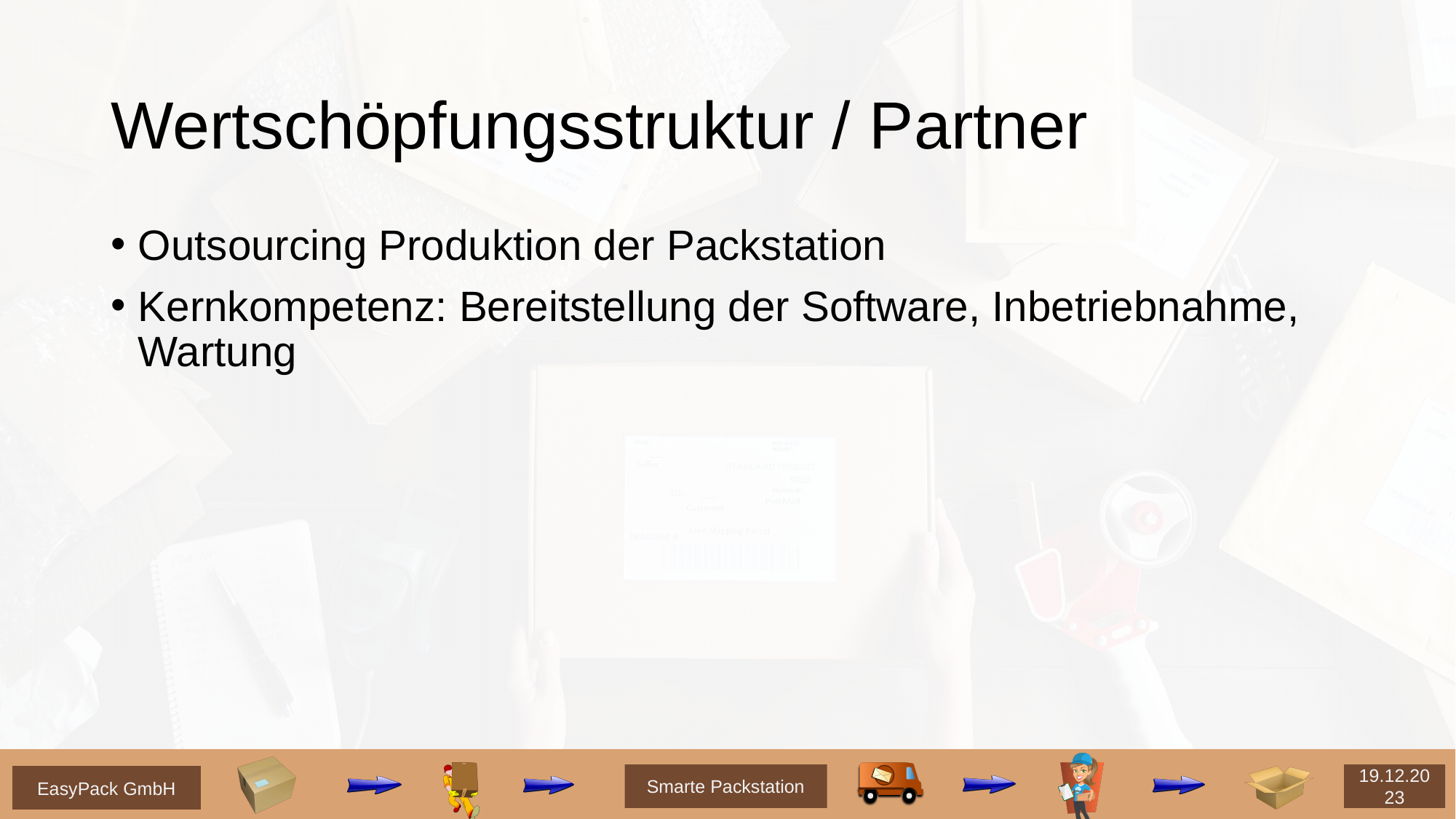

# Wertschöpfungsstruktur / Partner
Outsourcing Produktion der Packstation
Kernkompetenz: Bereitstellung der Software, Inbetriebnahme, Wartung